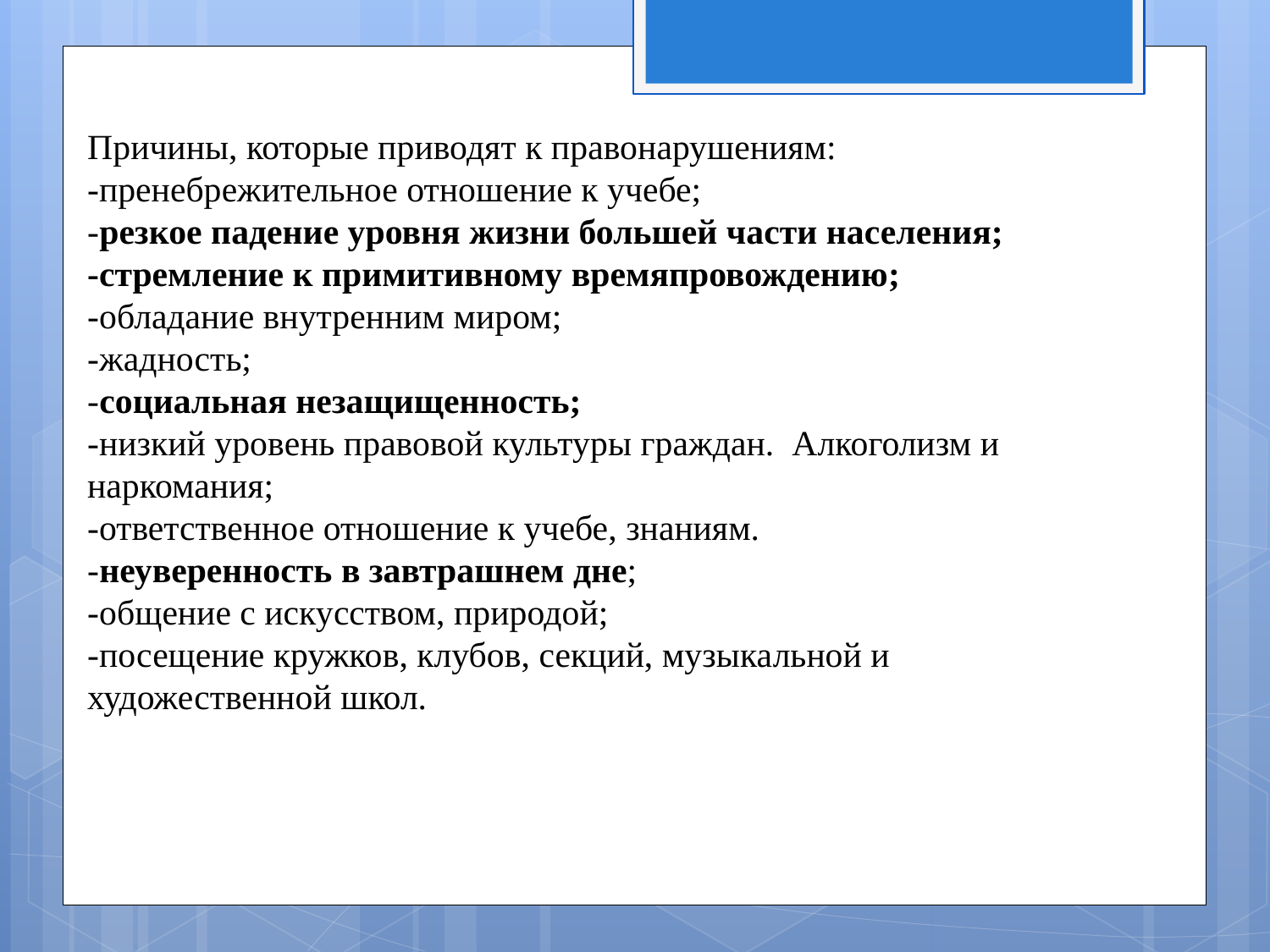

Причины, которые приводят к правонарушениям:
-пренебрежительное отношение к учебе;
-резкое падение уровня жизни большей части населения;
-стремление к примитивному времяпровождению;
-обладание внутренним миром;
-жадность;
-социальная незащищенность;
-низкий уровень правовой культуры граждан.  Алкоголизм и наркомания;
-ответственное отношение к учебе, знаниям.
-неуверенность в завтрашнем дне;
-общение с искусством, природой;
-посещение кружков, клубов, секций, музыкальной и художественной школ.